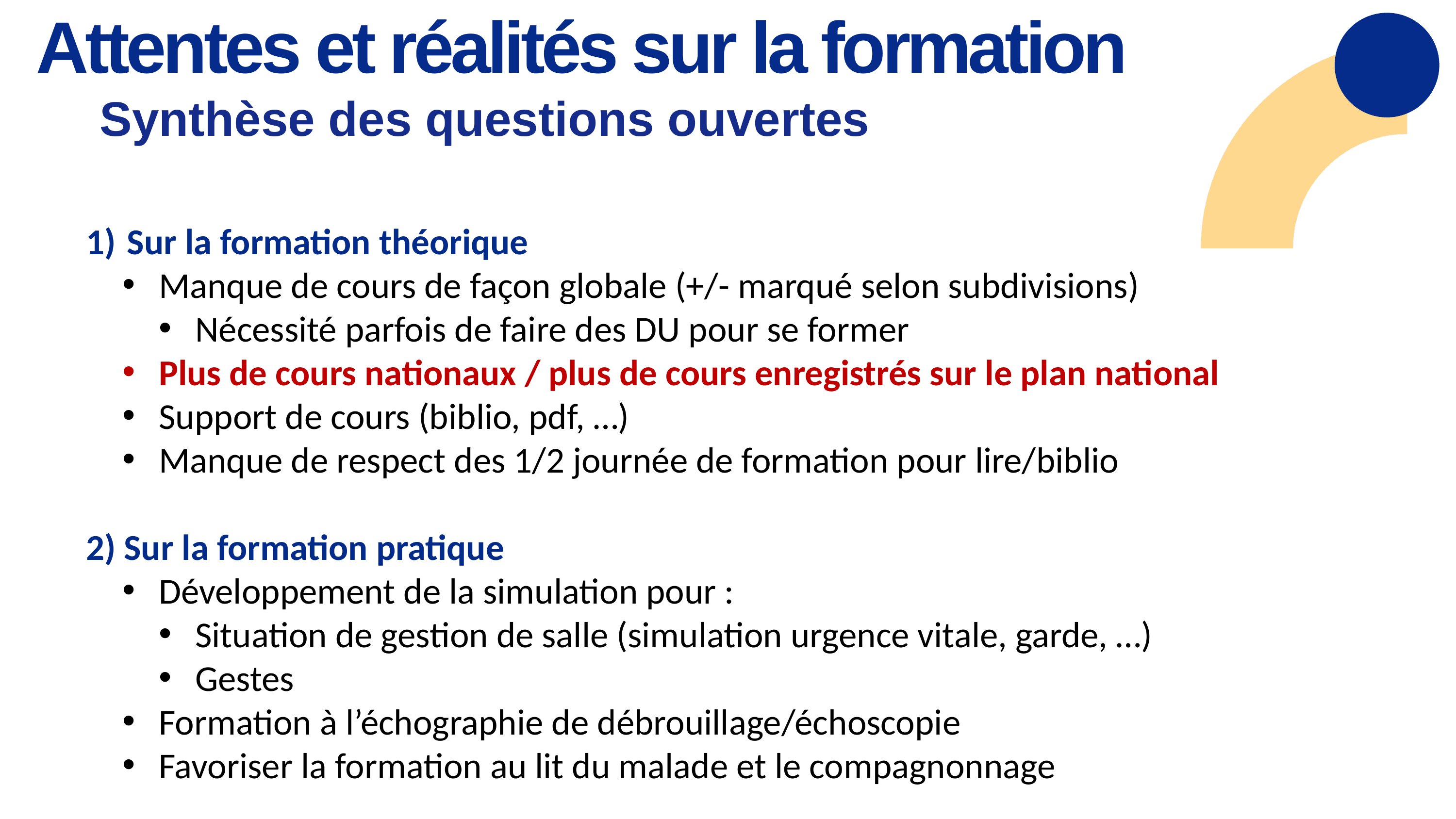

Attentes et réalités sur la formation

Synthèse des questions ouvertes
Sur la formation théorique
Manque de cours de façon globale (+/- marqué selon subdivisions)
Nécessité parfois de faire des DU pour se former
Plus de cours nationaux / plus de cours enregistrés sur le plan national
Support de cours (biblio, pdf, …)
Manque de respect des 1/2 journée de formation pour lire/biblio

2) Sur la formation pratique
Développement de la simulation pour :
Situation de gestion de salle (simulation urgence vitale, garde, …)
Gestes
Formation à l’échographie de débrouillage/échoscopie
Favoriser la formation au lit du malade et le compagnonnage